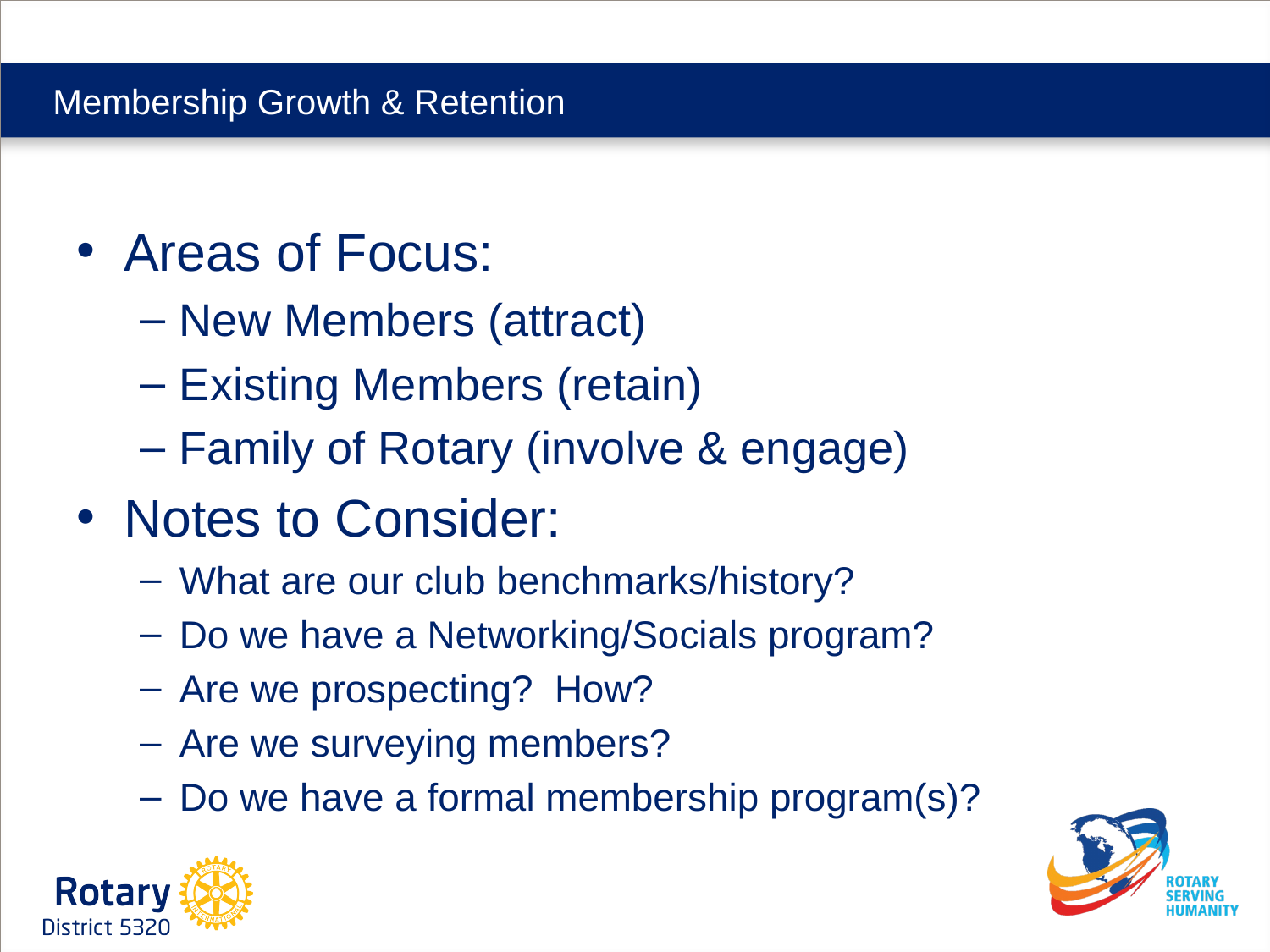

# Membership Growth & Retention
Areas of Focus:
New Members (attract)
Existing Members (retain)
Family of Rotary (involve & engage)
Notes to Consider:
What are our club benchmarks/history?
Do we have a Networking/Socials program?
Are we prospecting?  How?
Are we surveying members?
Do we have a formal membership program(s)?